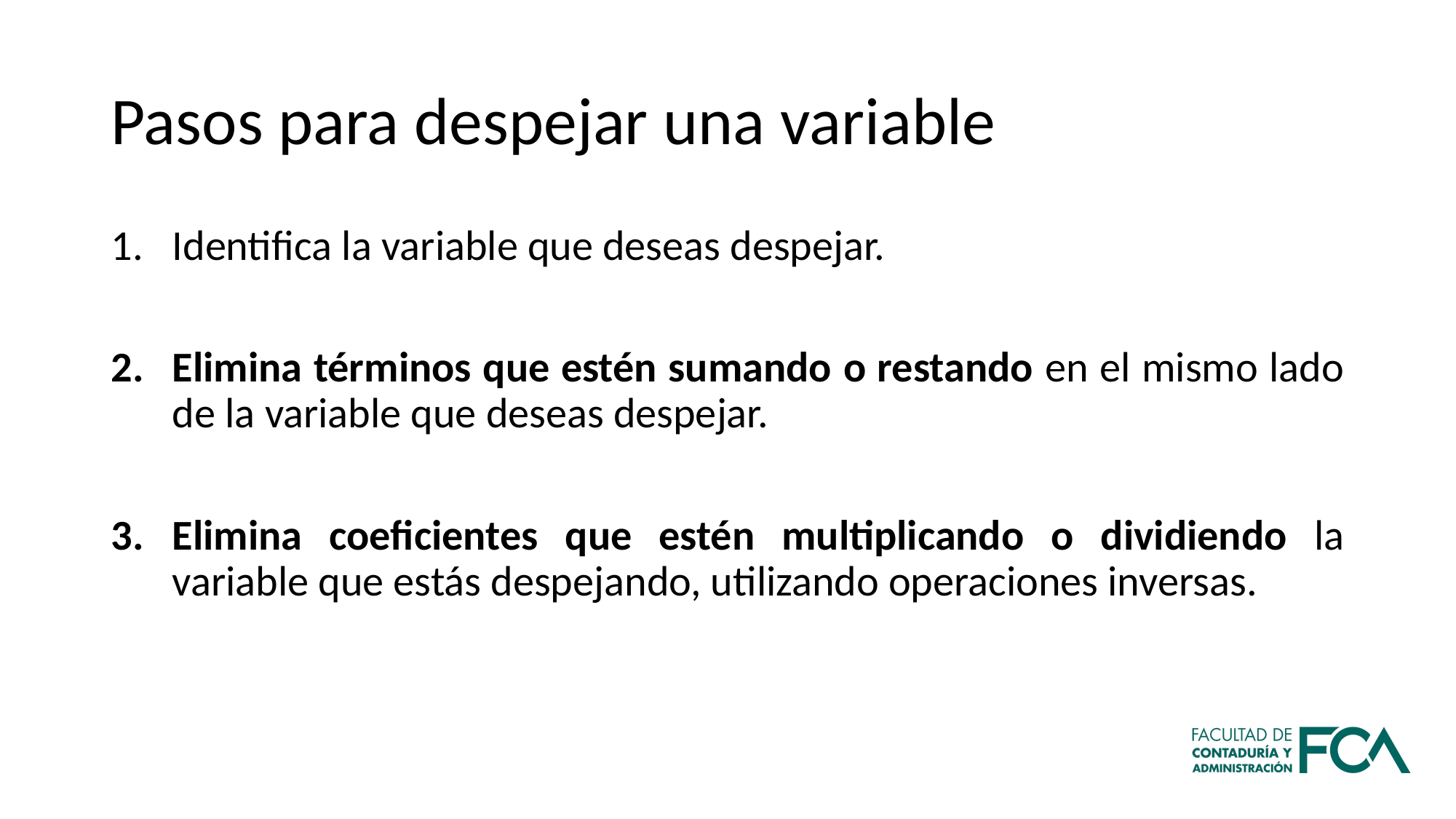

# Pasos para despejar una variable
Identifica la variable que deseas despejar.

Elimina términos que estén sumando o restando en el mismo lado de la variable que deseas despejar.

Elimina coeficientes que estén multiplicando o dividiendo la variable que estás despejando, utilizando operaciones inversas.